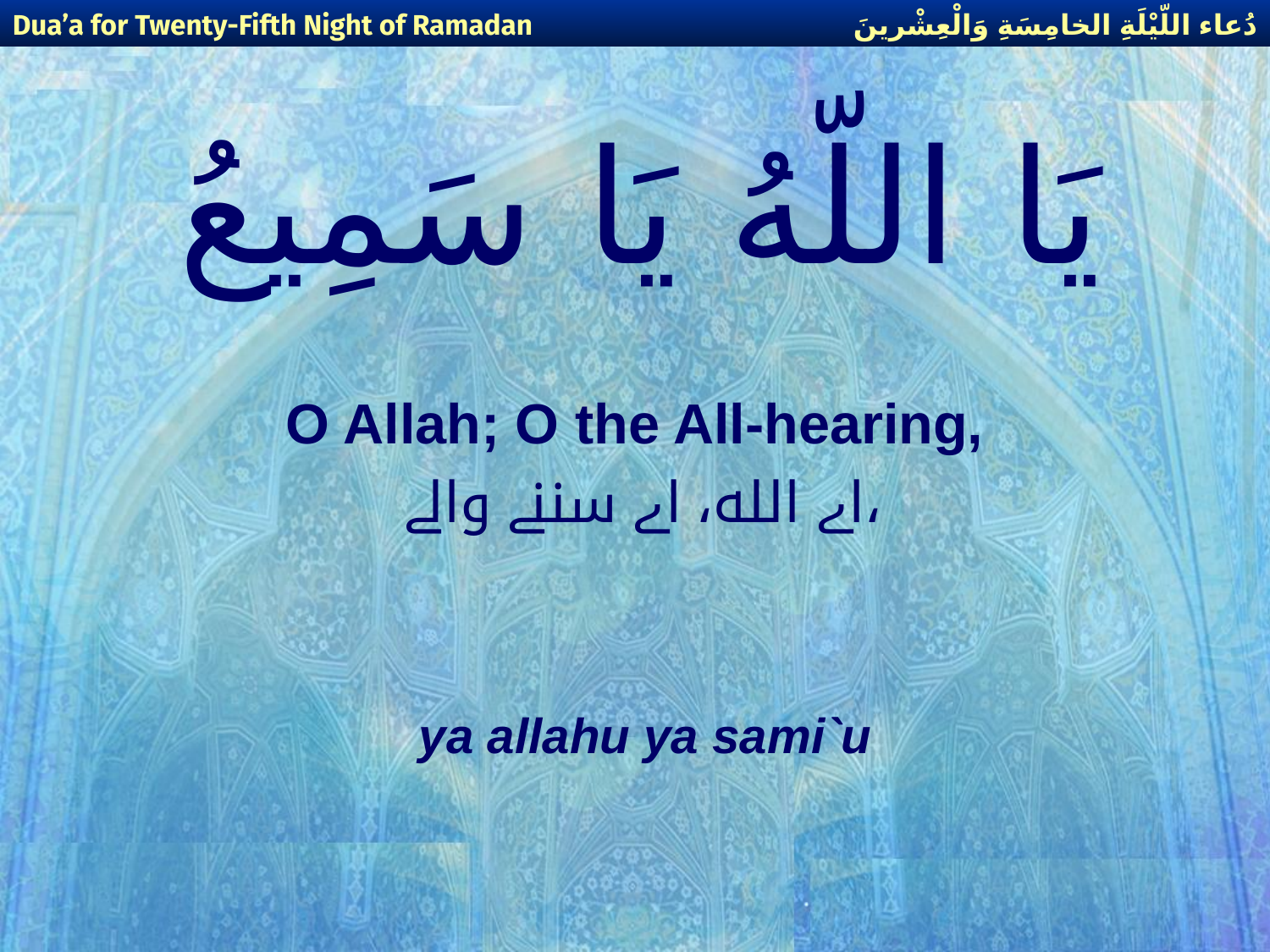

دُعاء اللّيْلَةِ الخامِسَةِ وَالْعِشْرينَ
Dua’a for Twenty-Fifth Night of Ramadan
# يَا اللّهُ يَا سَمِيعُ
O Allah; O the All-hearing,
 اے الله، اے سننے والے،
ya allahu ya sami`u